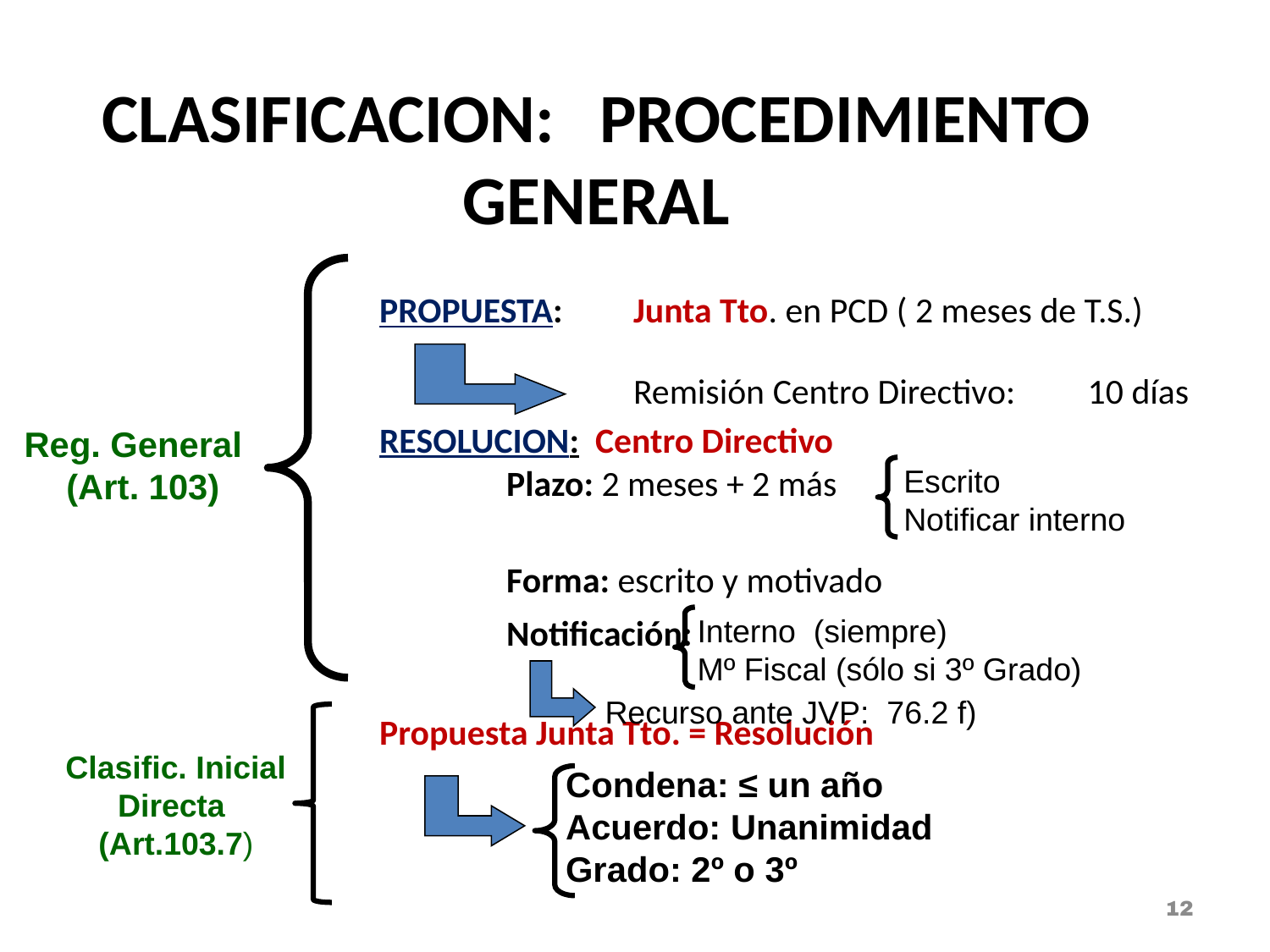

# CLASIFICACION: 	PROCEDIMIENTO GENERAL

			PROPUESTA:  	Junta Tto. en PCD ( 2 meses de T.S.)

					Remisión Centro Directivo:         10 días
			RESOLUCION:  Centro Directivo
				Plazo: 2 meses + 2 más

				Forma: escrito y motivado
				Notificación:

			Propuesta Junta Tto. = Resolución

Reg. General   (Art. 103)
Escrito           Notificar interno

Interno  (siempre)                Mº Fiscal (sólo si 3º Grado)

Recurso ante JVP:  76.2 f)

Clasific. Inicial Directa  (Art.103.7)
Condena: ≤ un año Acuerdo: Unanimidad  Grado: 2º o 3º

12